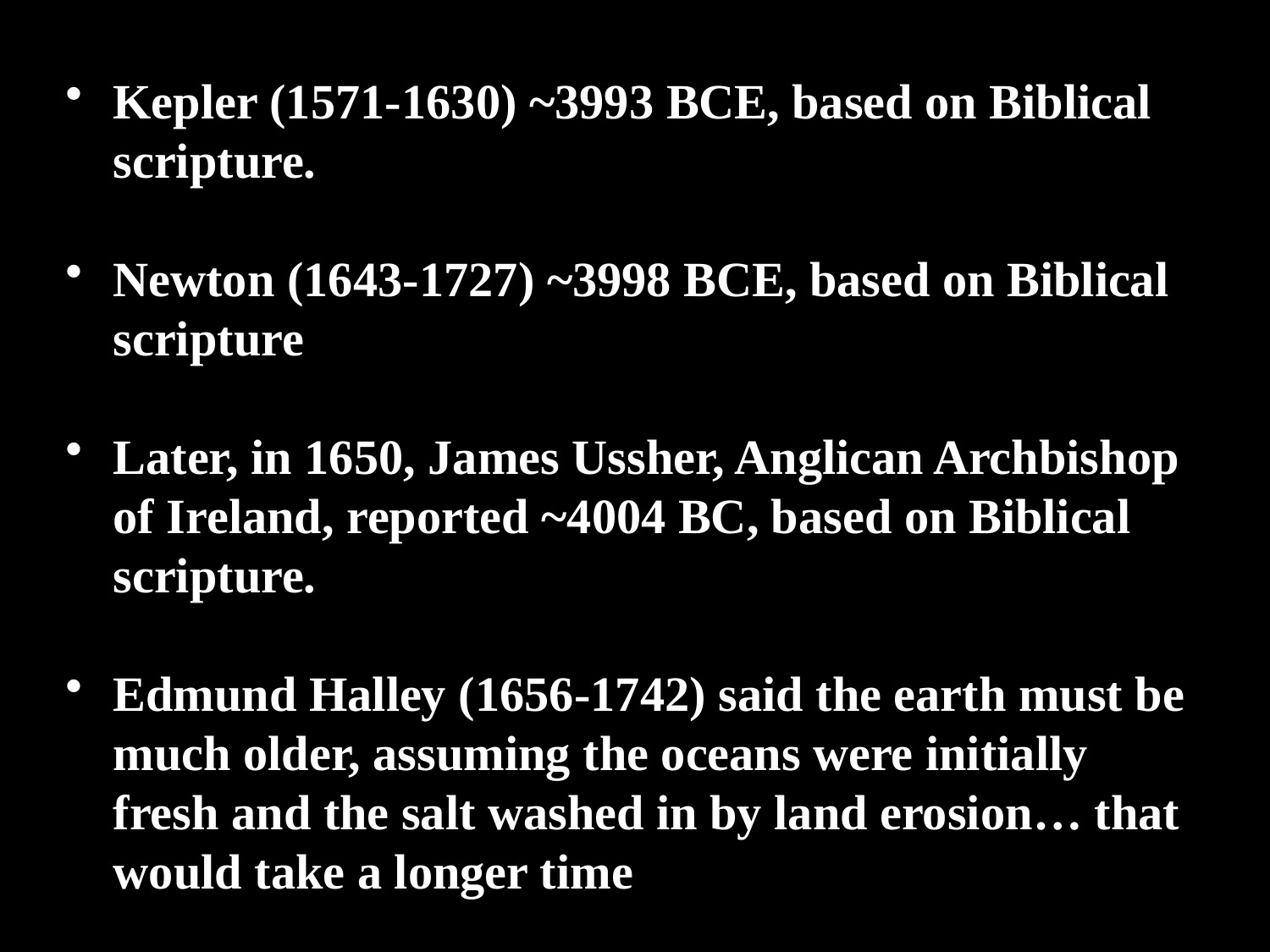

Kepler (1571-1630) ~3993 BCE, based on Biblical scripture.

Newton (1643-1727) ~3998 BCE, based on Biblical scripture

Later, in 1650, James Ussher, Anglican Archbishop of Ireland, reported ~4004 BC, based on Biblical scripture.

Edmund Halley (1656-1742) said the earth must be much older, assuming the oceans were initially fresh and the salt washed in by land erosion… that  would take a longer time